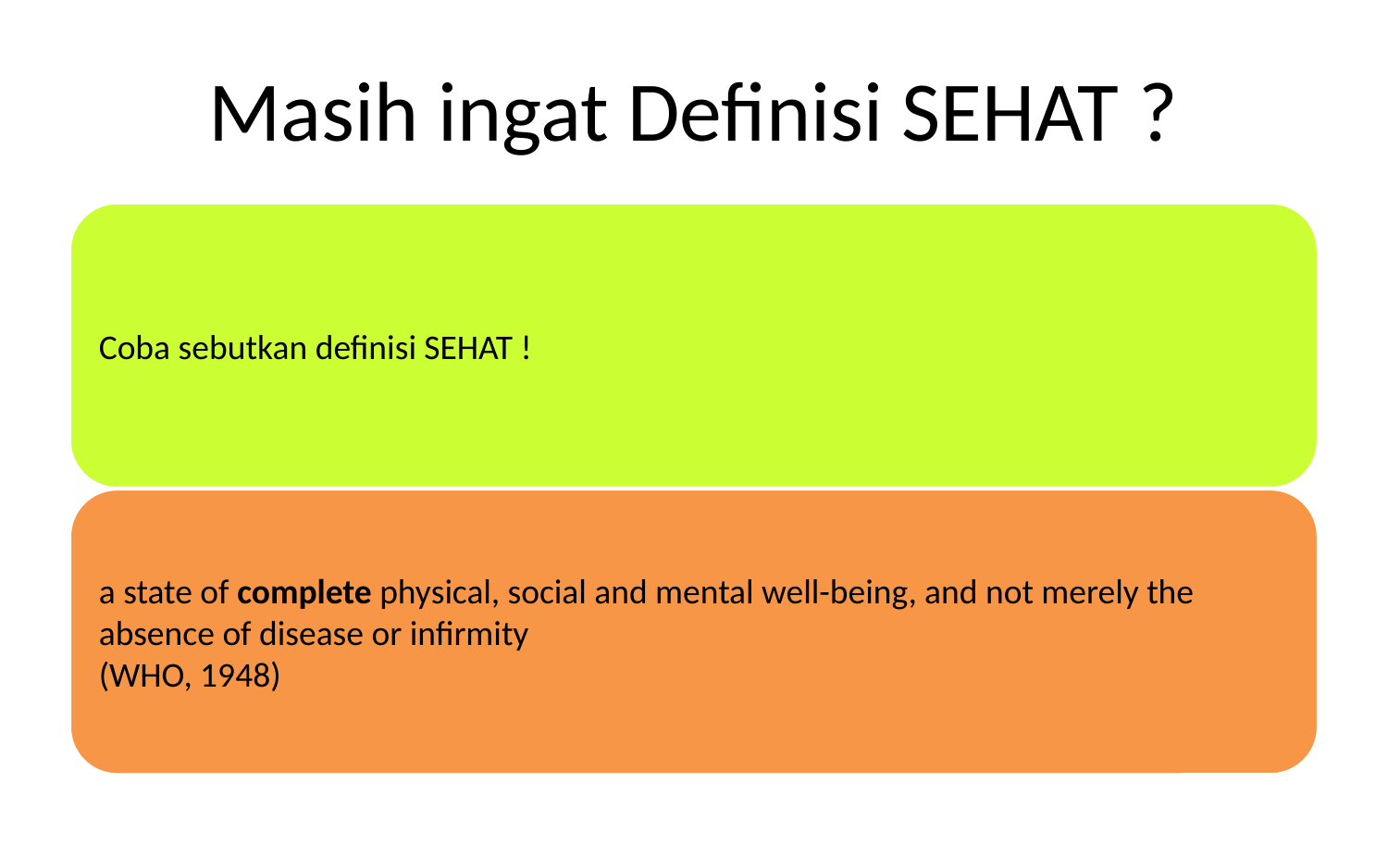

# Masih ingat Definisi SEHAT ?
Coba sebutkan definisi SEHAT !
a state of complete physical, social and mental well-being, and not merely the absence of disease or infirmity
(WHO, 1948)